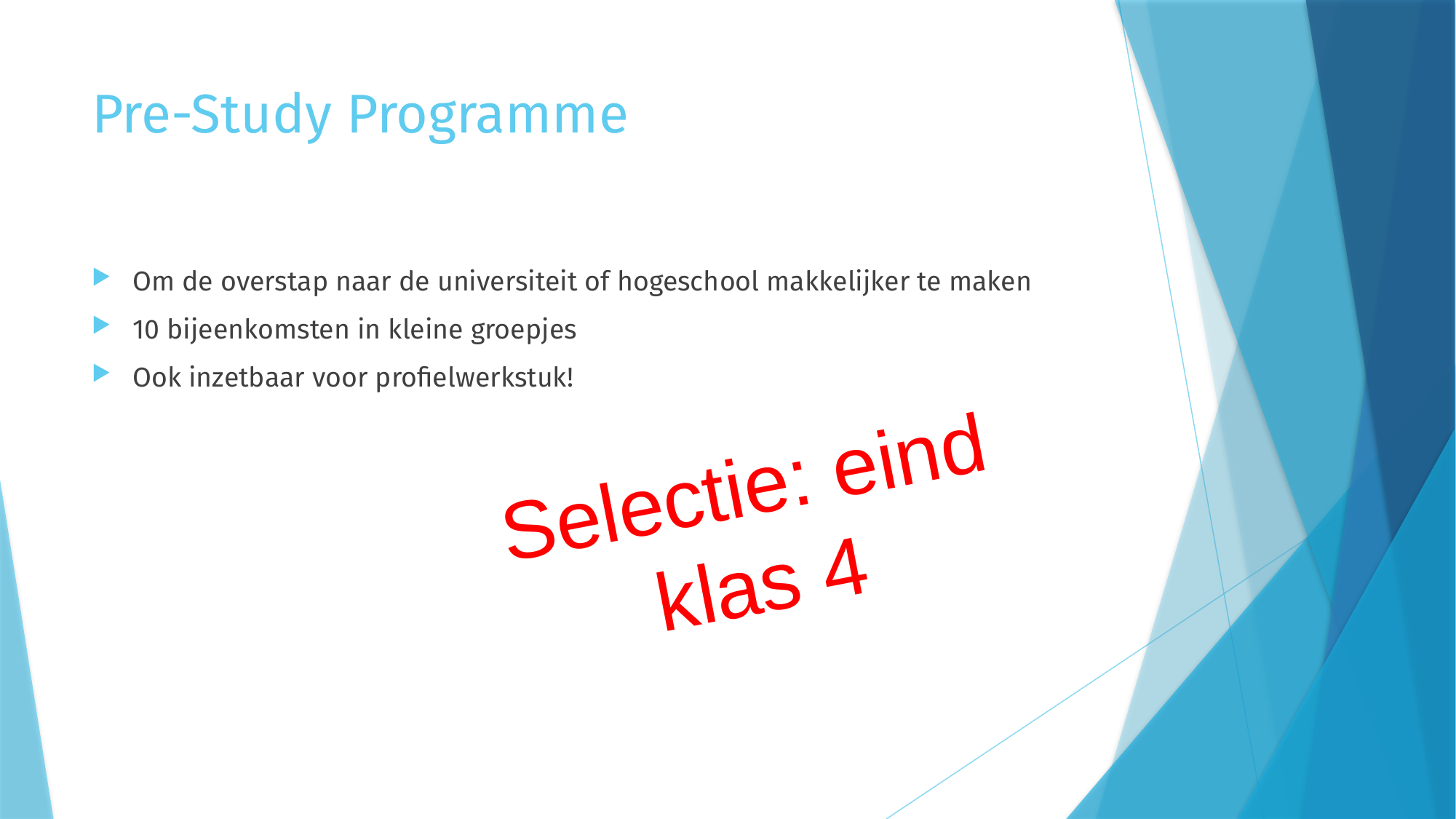

# Pre-Study Programme
Om de overstap naar de universiteit of hogeschool makkelijker te maken
10 bijeenkomsten in kleine groepjes
Ook inzetbaar voor profielwerkstuk!
Selectie: eind klas 4